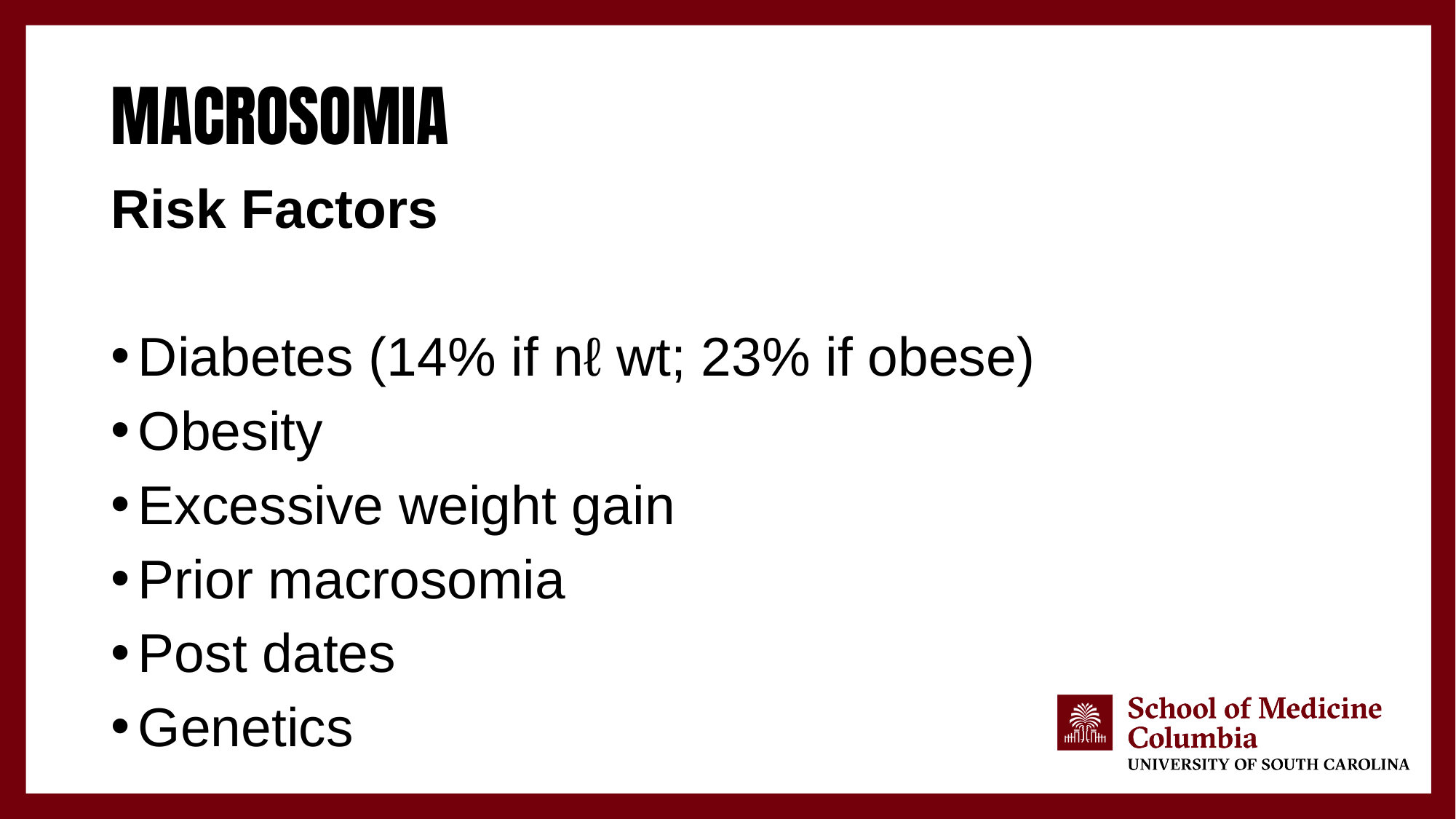

# Macrosomia
Risk Factors

Diabetes (14% if nℓ wt; 23% if obese)
Obesity
Excessive weight gain
Prior macrosomia
Post dates
Genetics